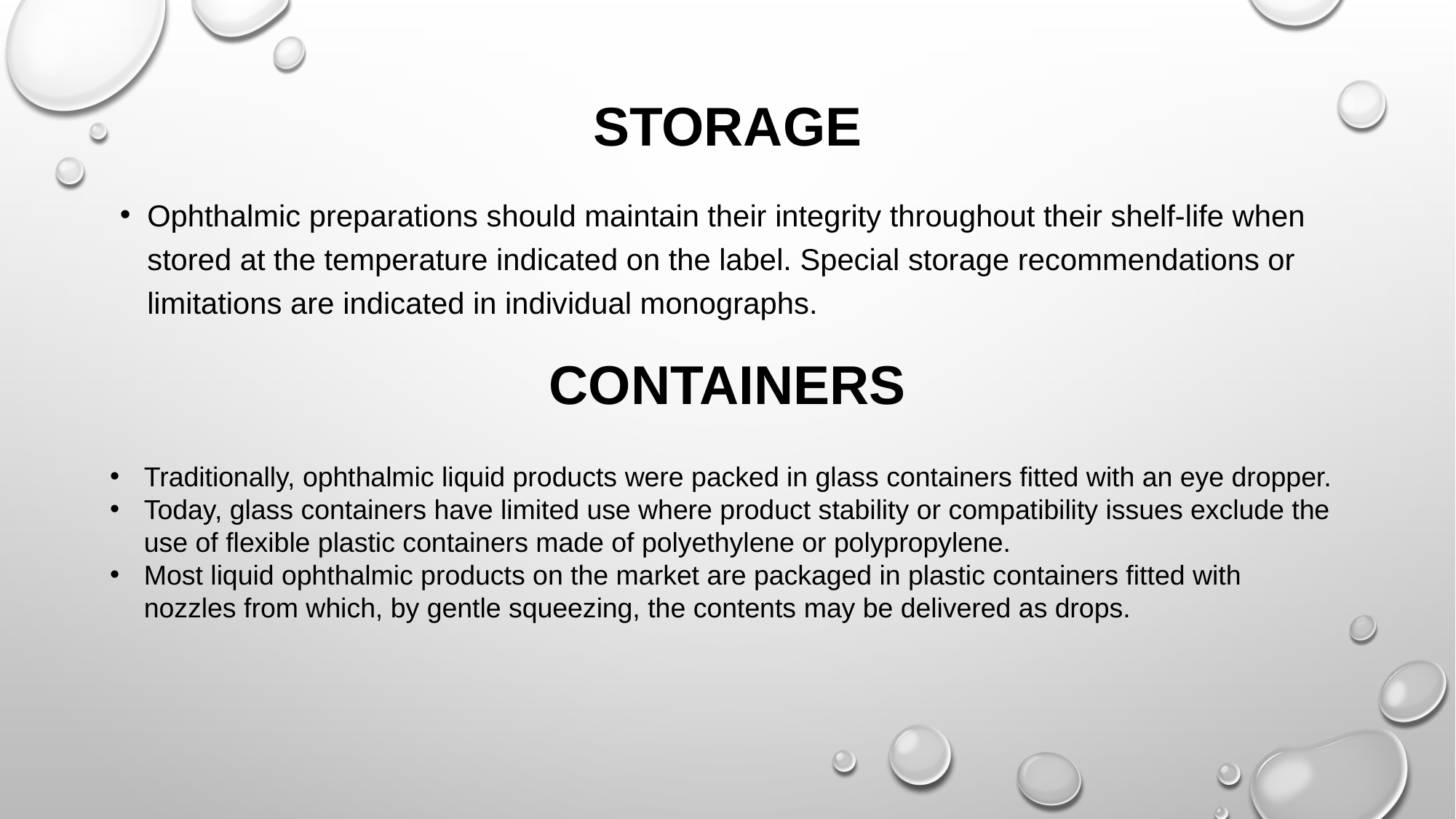

# Storage
Ophthalmic preparations should maintain their integrity throughout their shelf-life when stored at the temperature indicated on the label. Special storage recommendations or limitations are indicated in individual monographs.
CONTAINERS
Traditionally, ophthalmic liquid products were packed in glass containers fitted with an eye dropper.
Today, glass containers have limited use where product stability or compatibility issues exclude the use of flexible plastic containers made of polyethylene or polypropylene.
Most liquid ophthalmic products on the market are packaged in plastic containers fitted with nozzles from which, by gentle squeezing, the contents may be delivered as drops.